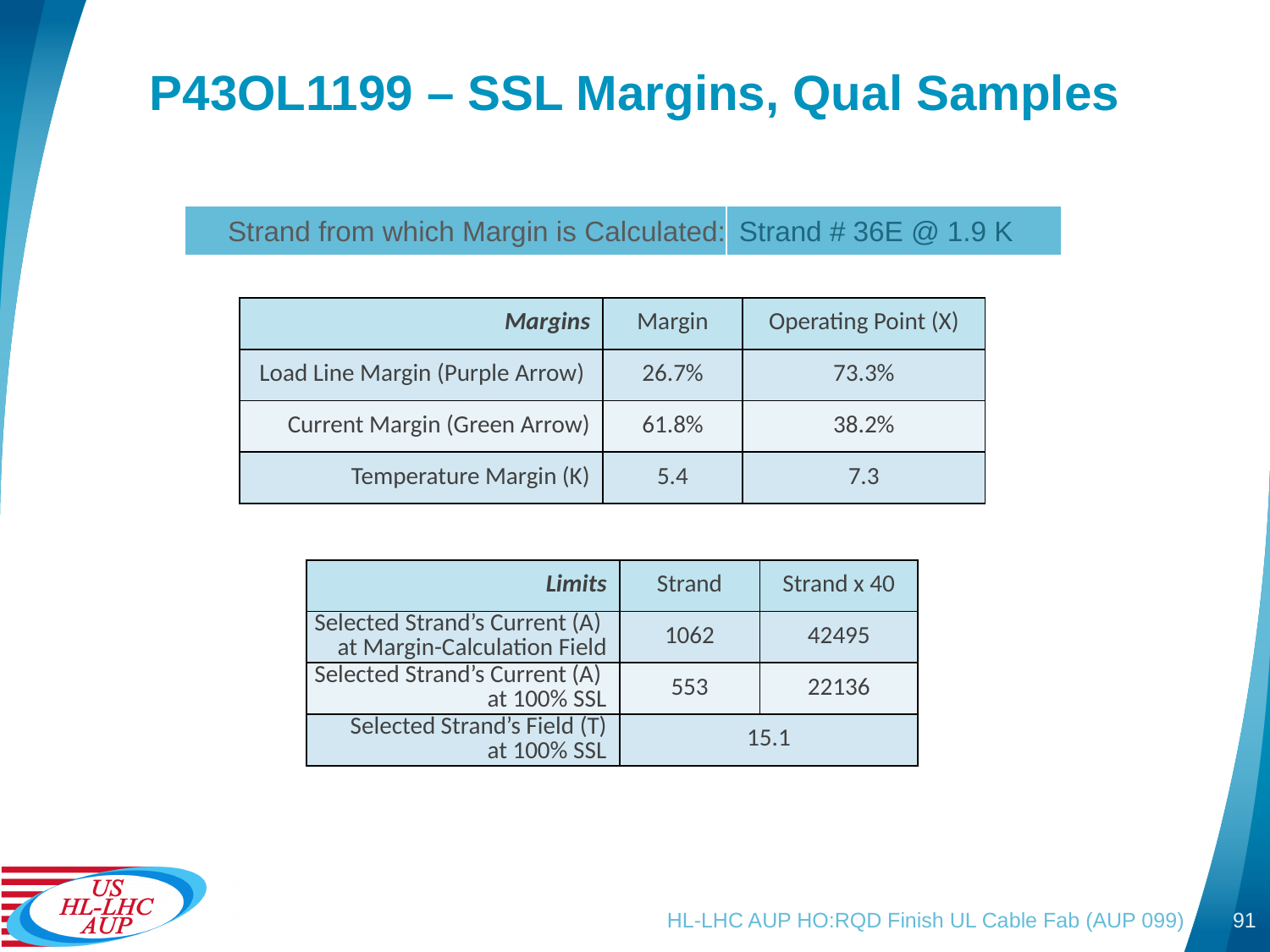

# P43OL1199 – SSL Margins, Qual Samples
| Strand from which Margin is Calculated: | Strand # 36E @ 1.9 K |
| --- | --- |
| Margins | Margin | Operating Point (X) |
| --- | --- | --- |
| Load Line Margin (Purple Arrow) | 26.7% | 73.3% |
| Current Margin (Green Arrow) | 61.8% | 38.2% |
| Temperature Margin (K) | 5.4 | 7.3 |
| Limits | Strand | Strand x 40 |
| --- | --- | --- |
| Selected Strand’s Current (A) at Margin-Calculation Field | 1062 | 42495 |
| Selected Strand’s Current (A) at 100% SSL | 553 | 22136 |
| Selected Strand’s Field (T) at 100% SSL | 15.1 |  |
HL-LHC AUP HO:RQD Finish UL Cable Fab (AUP 099)
91